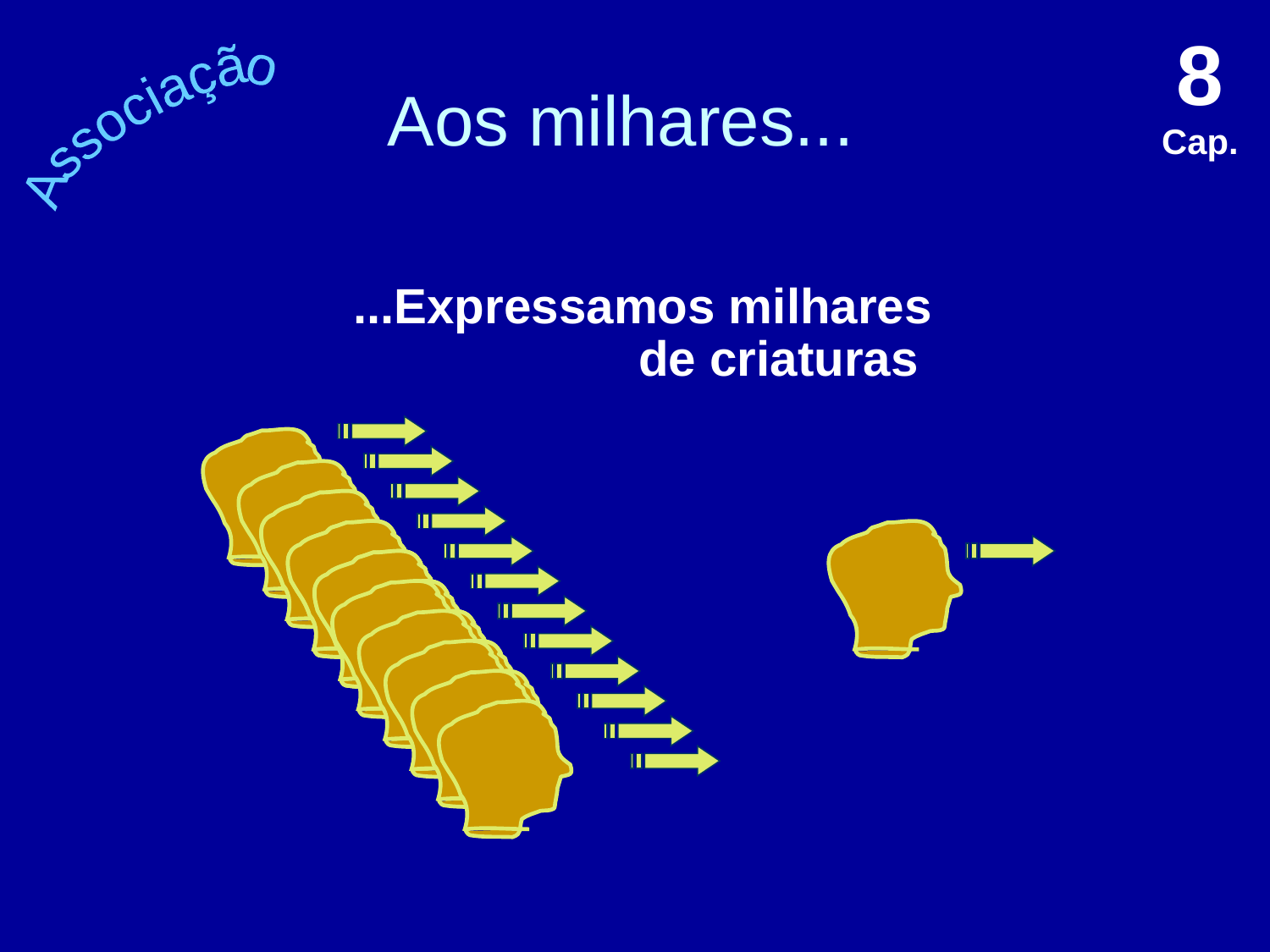

8 Cap.
# Aos milhares...
Associação
...Expressamos milhares de criaturas